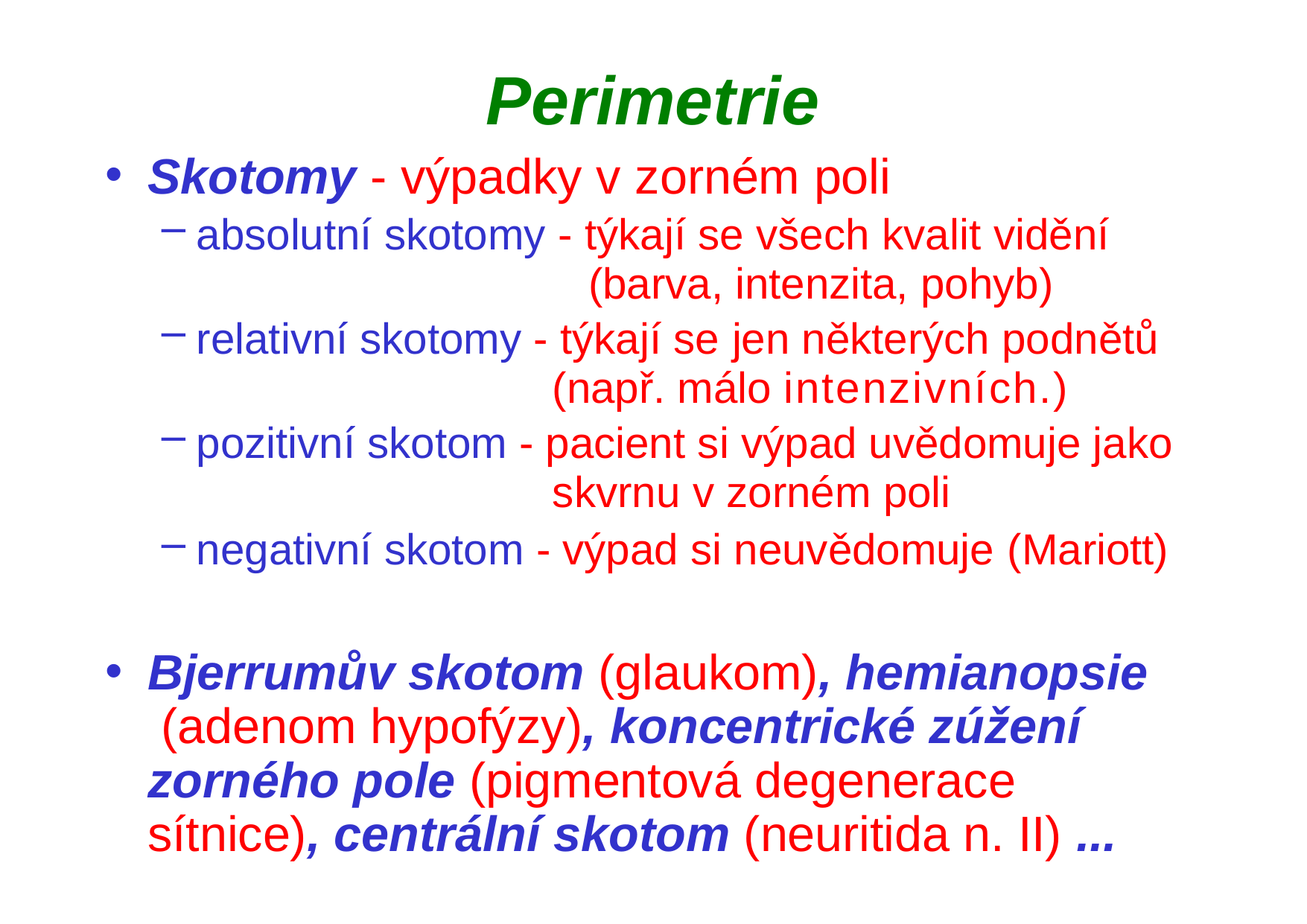

# Perimetrie
Skotomy - výpadky v zorném poli
absolutní skotomy - týkají se všech kvalit vidění
(barva, intenzita, pohyb)
relativní skotomy - týkají se jen některých podnětů
(např. málo intenzivních.)
pozitivní skotom - pacient si výpad uvědomuje jako
skvrnu v zorném poli
negativní skotom - výpad si neuvědomuje (Mariott)

Bjerrumův skotom (glaukom), hemianopsie  (adenom hypofýzy), koncentrické zúžení  zorného pole (pigmentová degenerace  sítnice), centrální skotom (neuritida n. II) ...